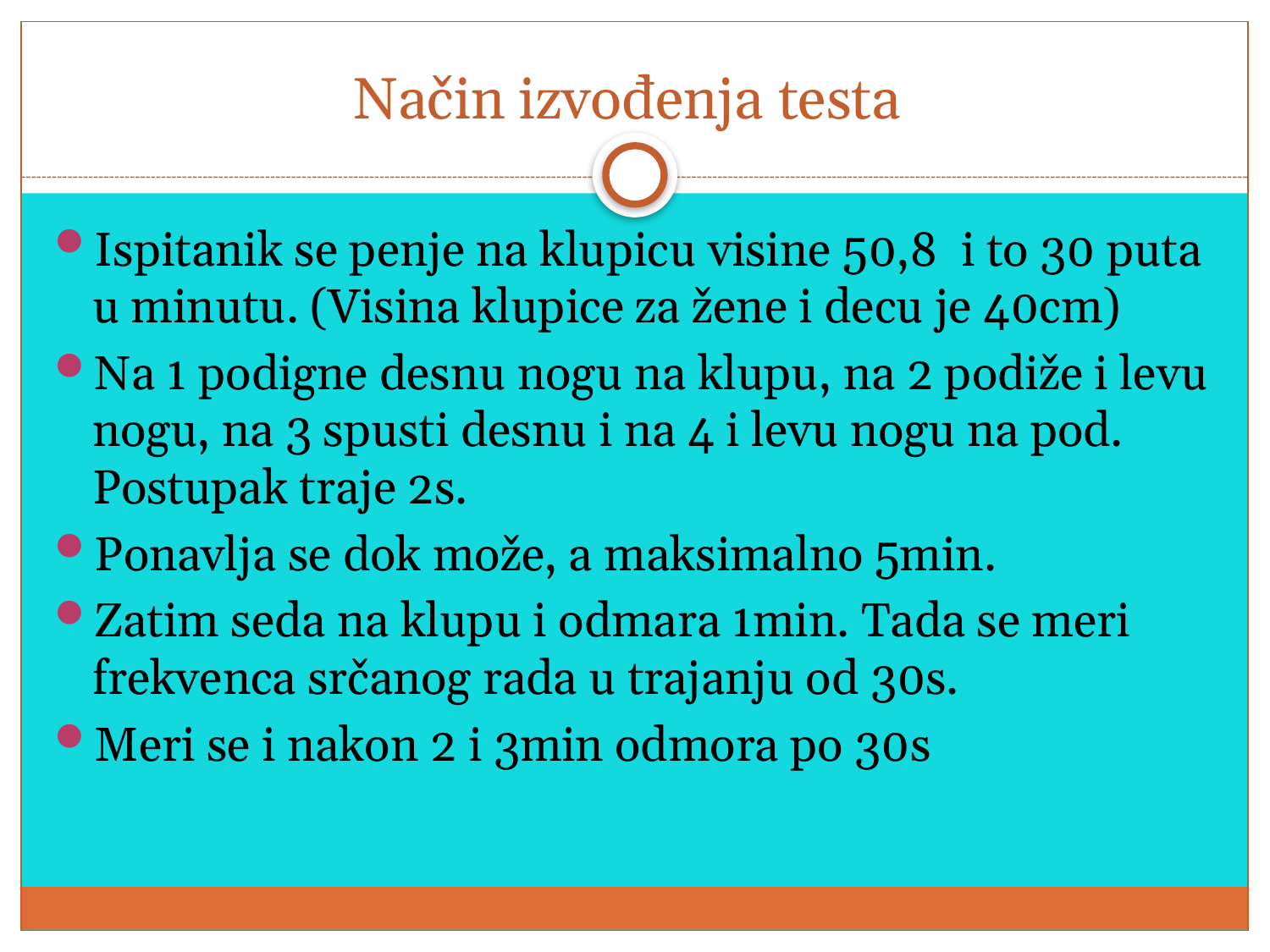

# Način izvođenja testa
Ispitanik se penje na klupicu visine 50,8  i to 30 puta u minutu. (Visina klupice za žene i decu je 40cm)
Na 1 podigne desnu nogu na klupu, na 2 podiže i levu nogu, na 3 spusti desnu i na 4 i levu nogu na pod. Postupak traje 2s.
Ponavlja se dok može, a maksimalno 5min.
Zatim seda na klupu i odmara 1min. Tada se meri frekvenca srčanog rada u trajanju od 30s.
Meri se i nakon 2 i 3min odmora po 30s